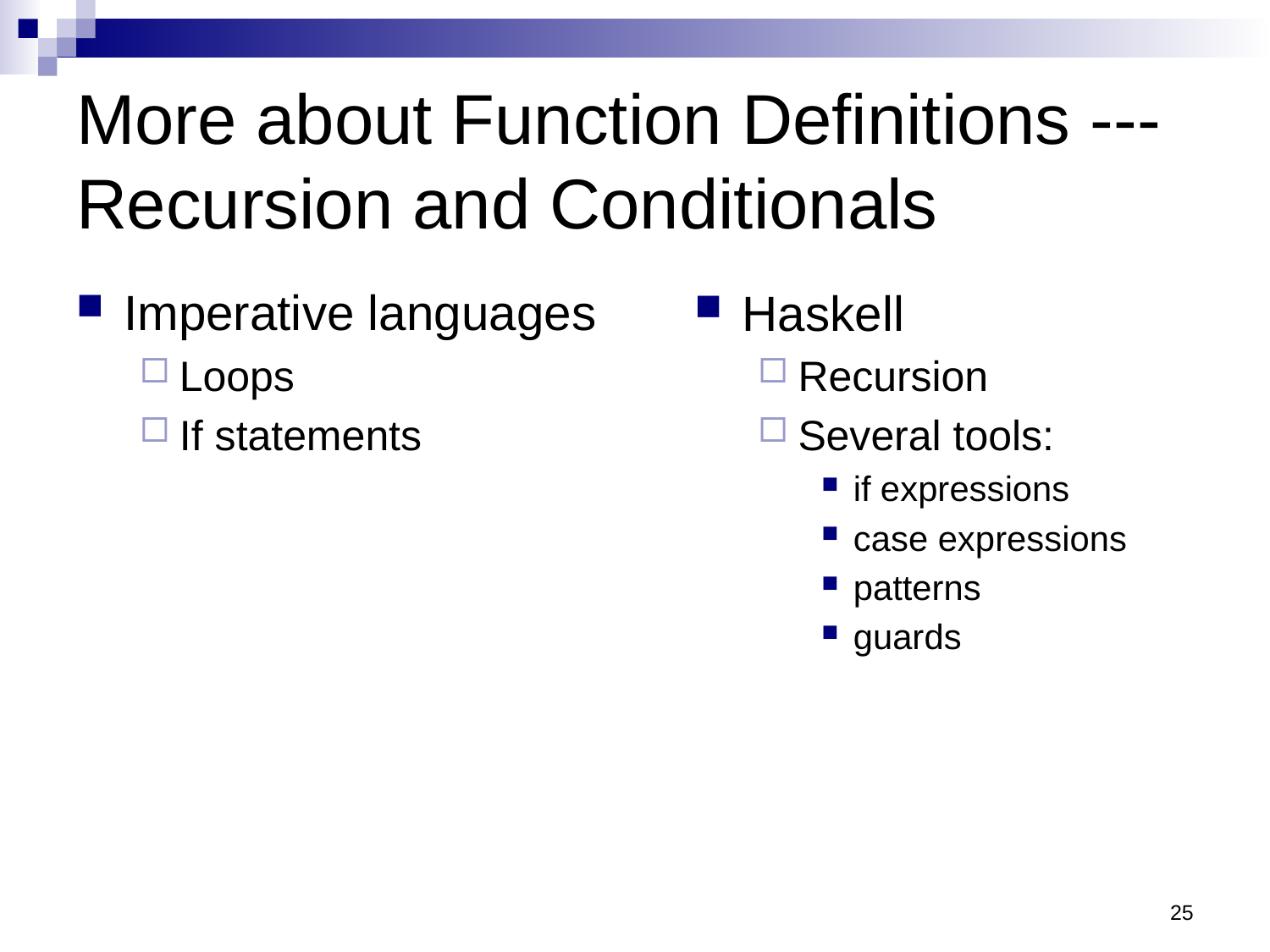

# More about Function Definitions ---Recursion and Conditionals
Imperative languages
Loops
If statements
Haskell
Recursion
Several tools:
if expressions
case expressions
patterns
guards
25